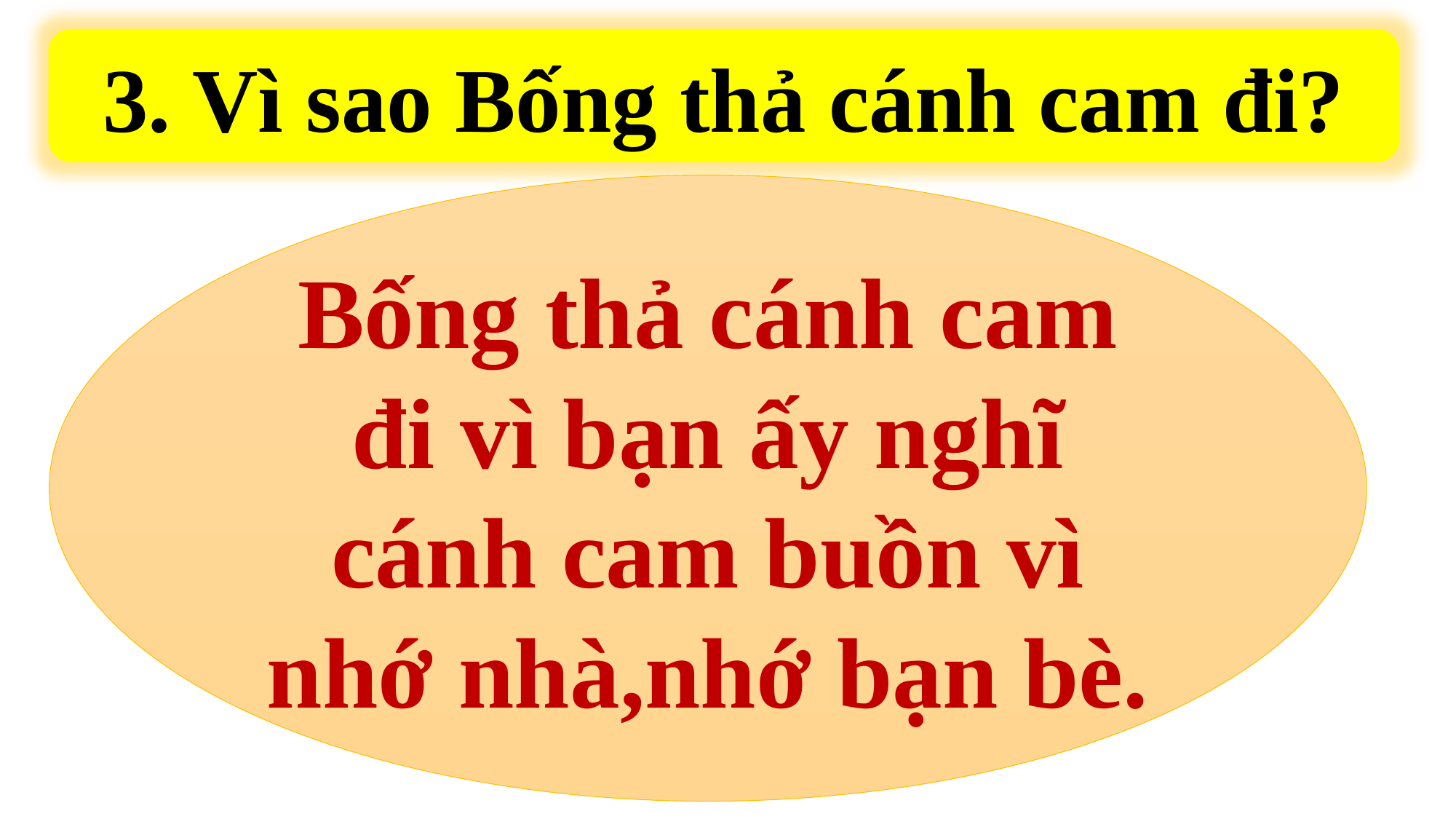

3. Vì sao Bống thả cánh cam đi?
Bống thả cánh cam đi vì bạn ấy nghĩ cánh cam buồn vì nhớ nhà,nhớ bạn bè.